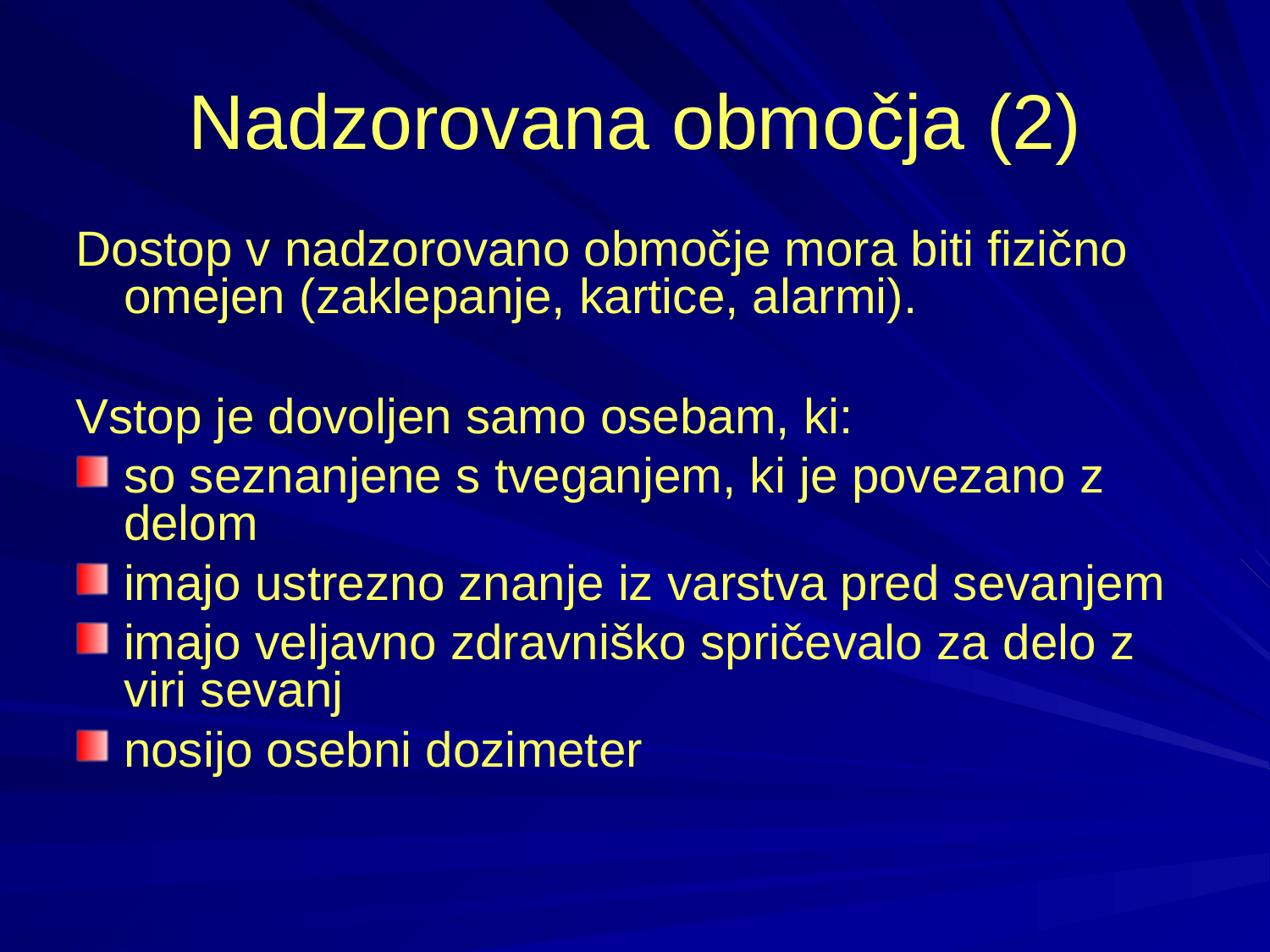

# Nadzorovana območja (2)
Dostop v nadzorovano območje mora biti fizično omejen (zaklepanje, kartice, alarmi).

Vstop je dovoljen samo osebam, ki:
so seznanjene s tveganjem, ki je povezano z delom
imajo ustrezno znanje iz varstva pred sevanjem
imajo veljavno zdravniško spričevalo za delo z viri sevanj
nosijo osebni dozimeter